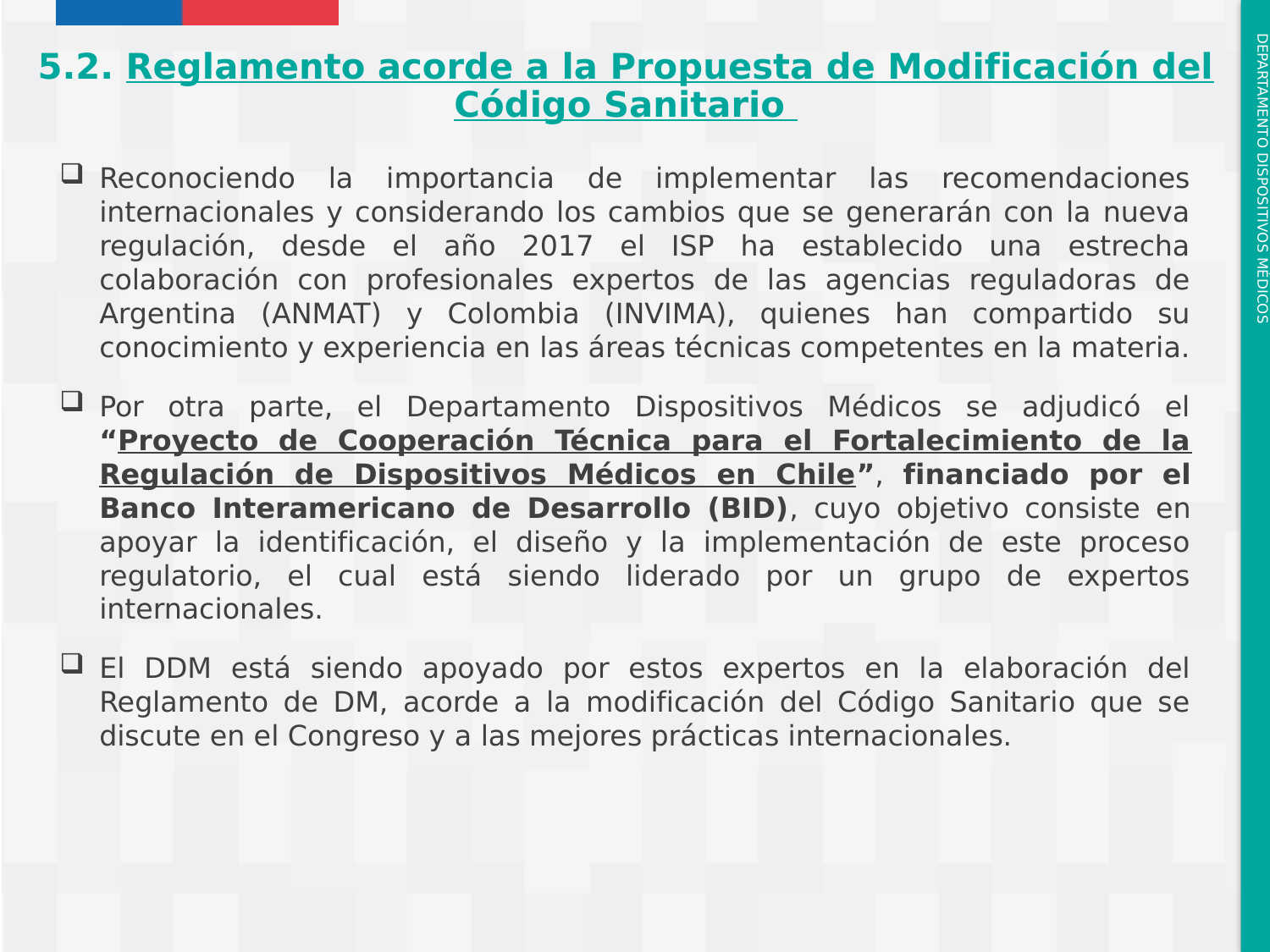

5.2. Reglamento acorde a la Propuesta de Modificación del Código Sanitario
Reconociendo la importancia de implementar las recomendaciones internacionales y considerando los cambios que se generarán con la nueva regulación, desde el año 2017 el ISP ha establecido una estrecha colaboración con profesionales expertos de las agencias reguladoras de Argentina (ANMAT) y Colombia (INVIMA), quienes han compartido su conocimiento y experiencia en las áreas técnicas competentes en la materia.

Por otra parte, el Departamento Dispositivos Médicos se adjudicó el “Proyecto de Cooperación Técnica para el Fortalecimiento de la Regulación de Dispositivos Médicos en Chile”, financiado por el Banco Interamericano de Desarrollo (BID), cuyo objetivo consiste en apoyar la identificación, el diseño y la implementación de este proceso regulatorio, el cual está siendo liderado por un grupo de expertos internacionales.

El DDM está siendo apoyado por estos expertos en la elaboración del Reglamento de DM, acorde a la modificación del Código Sanitario que se discute en el Congreso y a las mejores prácticas internacionales.